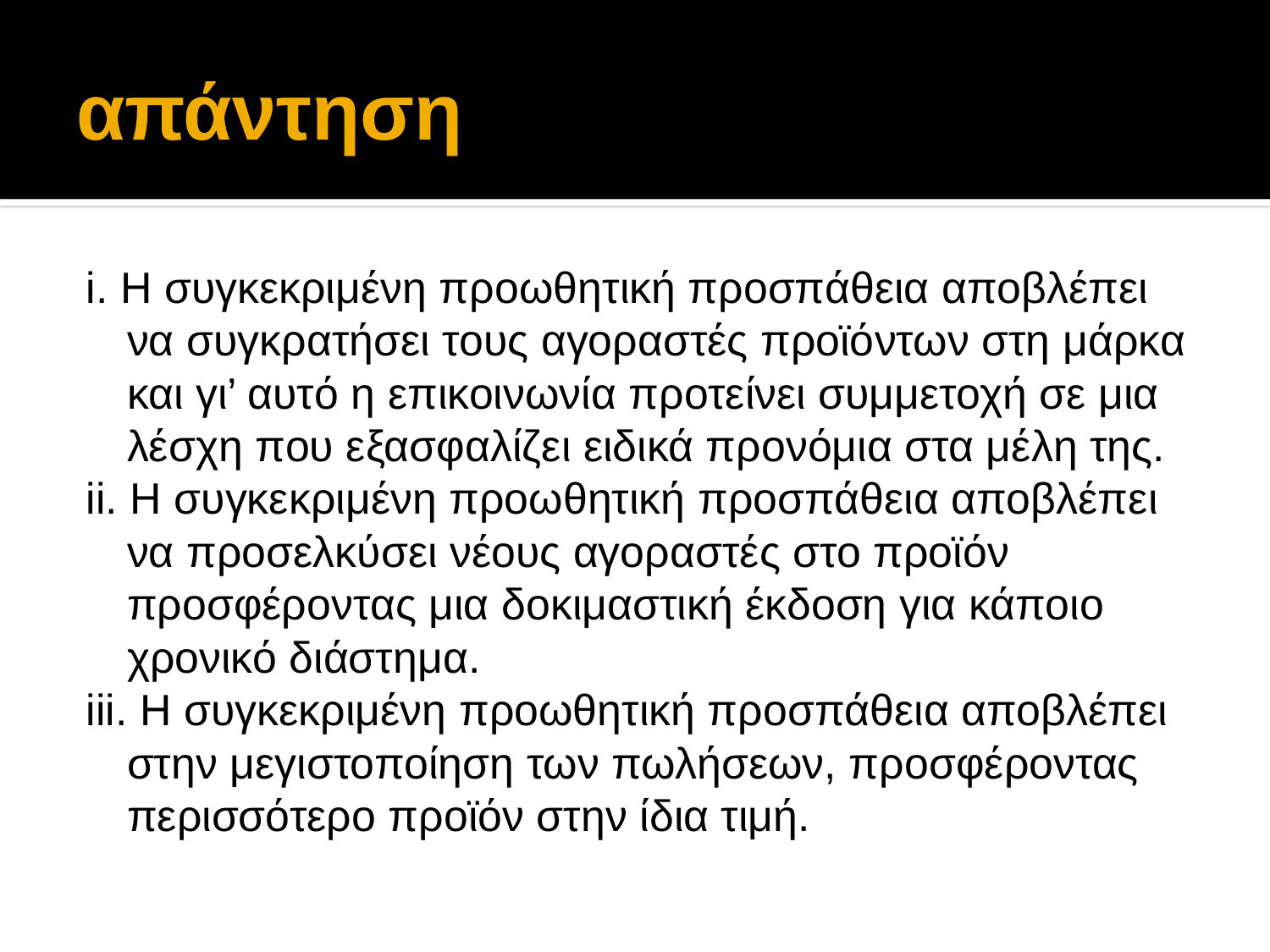

# απάντηση
i. H συγκεκριμένη προωθητική προσπάθεια αποβλέπει να συγκρατήσει τους αγοραστές προϊόντων στη μάρκα και γι’ αυτό η επικοινωνία προτείνει συμμετοχή σε μια λέσχη που εξασφαλίζει ειδικά προνόμια στα μέλη της.
ii. H συγκεκριμένη προωθητική προσπάθεια αποβλέπει να προσελκύσει νέους αγοραστές στο προϊόν προσφέροντας μια δοκιμαστική έκδοση για κάποιο χρονικό διάστημα.
iii. H συγκεκριμένη προωθητική προσπάθεια αποβλέπει στην μεγιστοποίηση των πωλήσεων, προσφέροντας περισσότερο προϊόν στην ίδια τιμή.